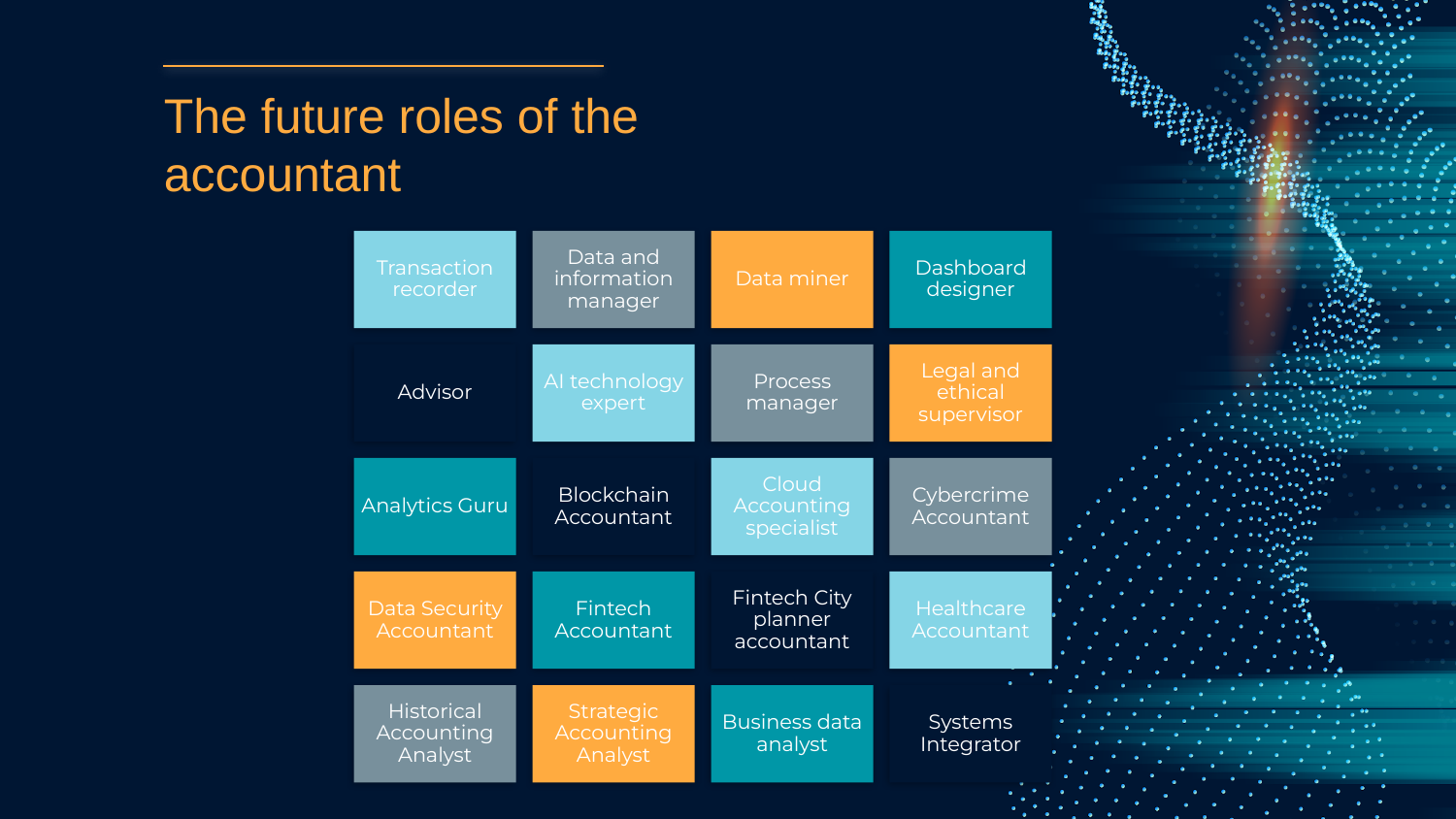

# The future roles of the accountant
Transaction recorder
Data and information manager
Data miner
Dashboard designer
Advisor
AI technology expert
Process manager
Legal and ethical supervisor
Analytics Guru
Blockchain Accountant
Cloud Accounting specialist
Cybercrime Accountant
Data Security Accountant
Fintech Accountant
Fintech City planner accountant
Healthcare Accountant
Historical Accounting Analyst
Strategic Accounting Analyst
Business data analyst
Systems Integrator